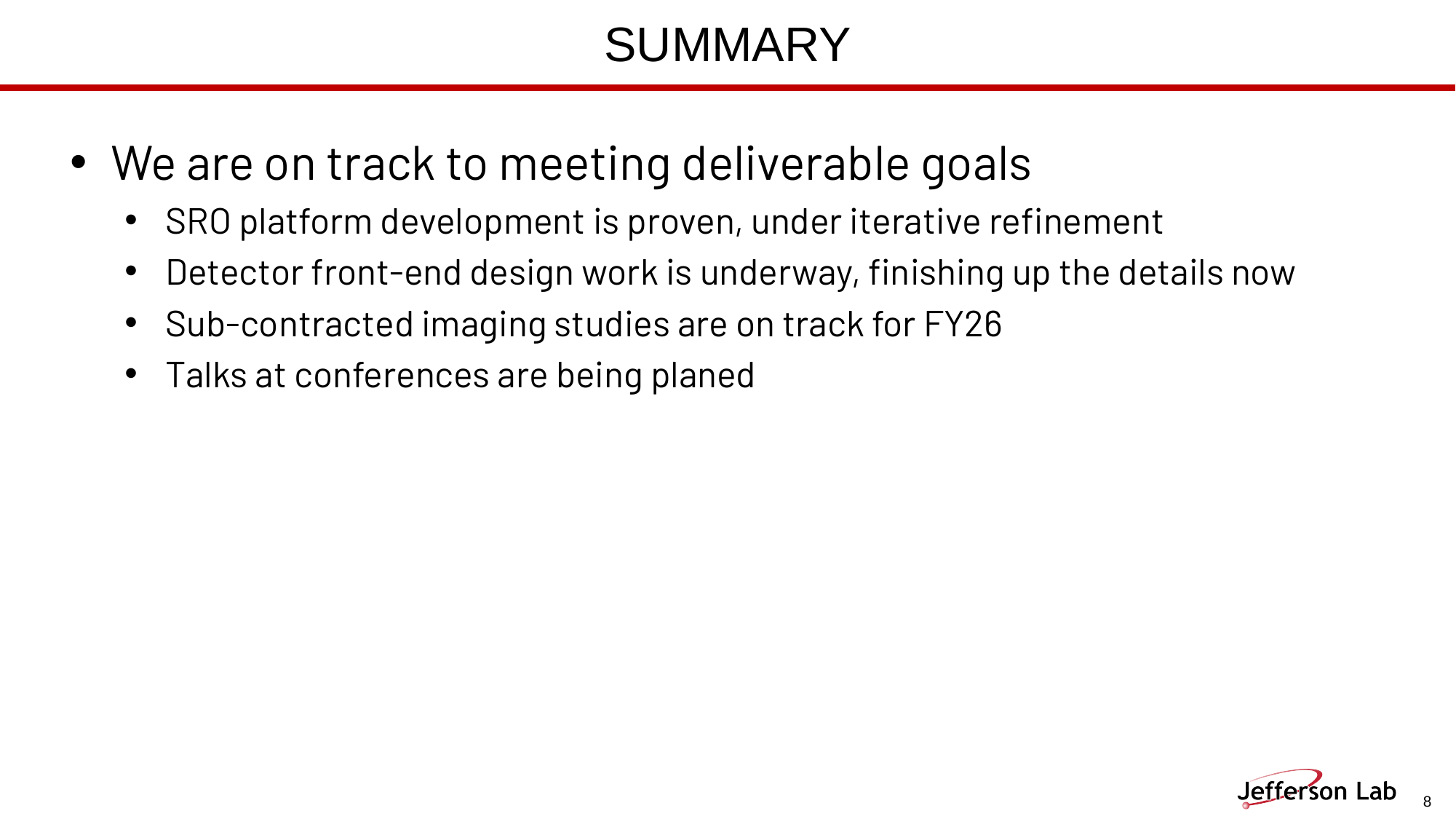

# Summary
We are on track to meeting deliverable goals
SRO platform development is proven, under iterative refinement
Detector front-end design work is underway, finishing up the details now
Sub-contracted imaging studies are on track for FY26
Talks at conferences are being planed
8